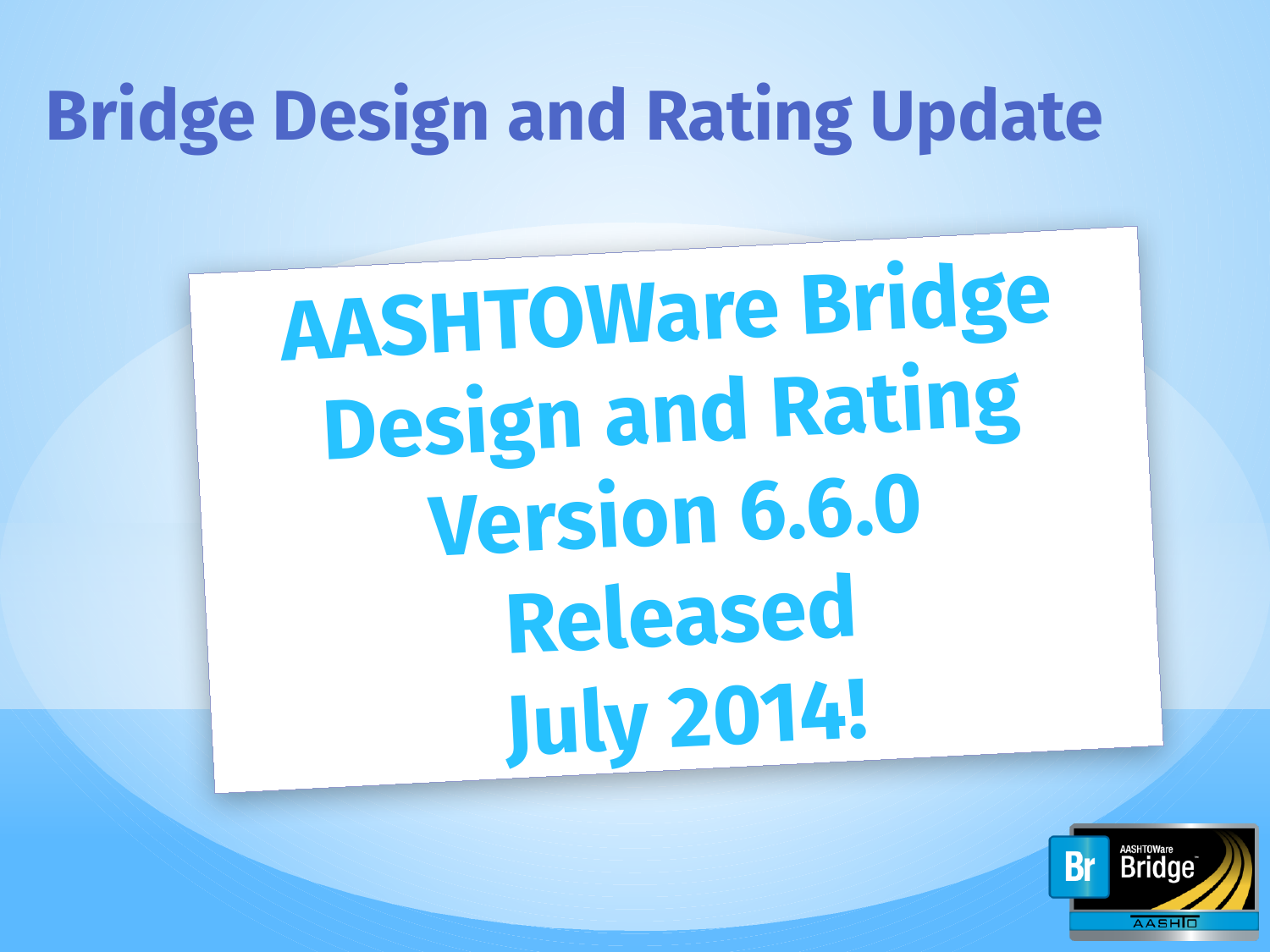

Bridge Design and Rating Update
AASHTOWare Bridge
Design and Rating
Version 6.6.0
Released
July 2014!